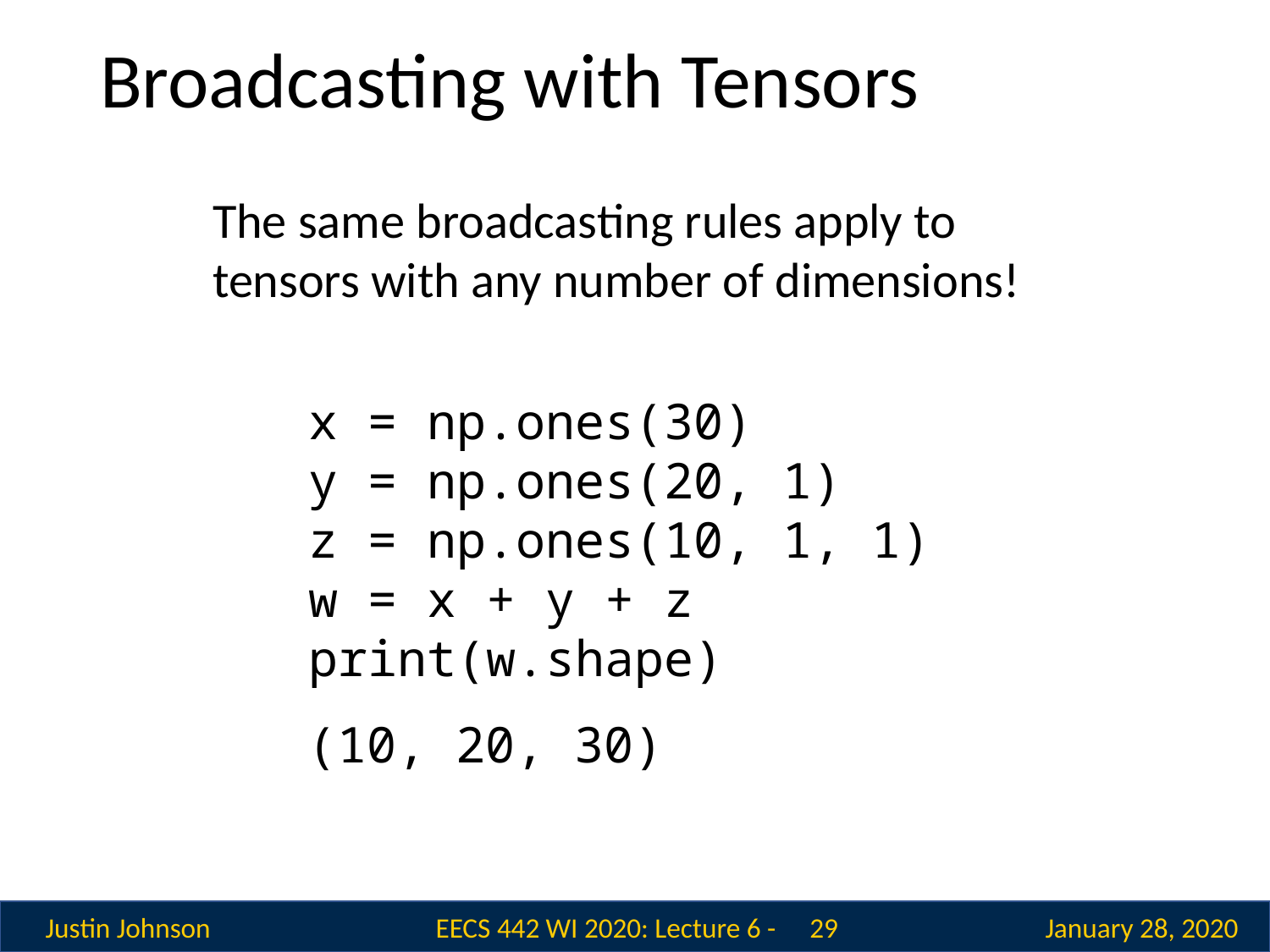

# Broadcasting with Tensors
The same broadcasting rules apply to tensors with any number of dimensions!
x = np.ones(30)
y = np.ones(20, 1)
z = np.ones(10, 1, 1)
w = x + y + z
print(w.shape)
(10, 20, 30)
  29